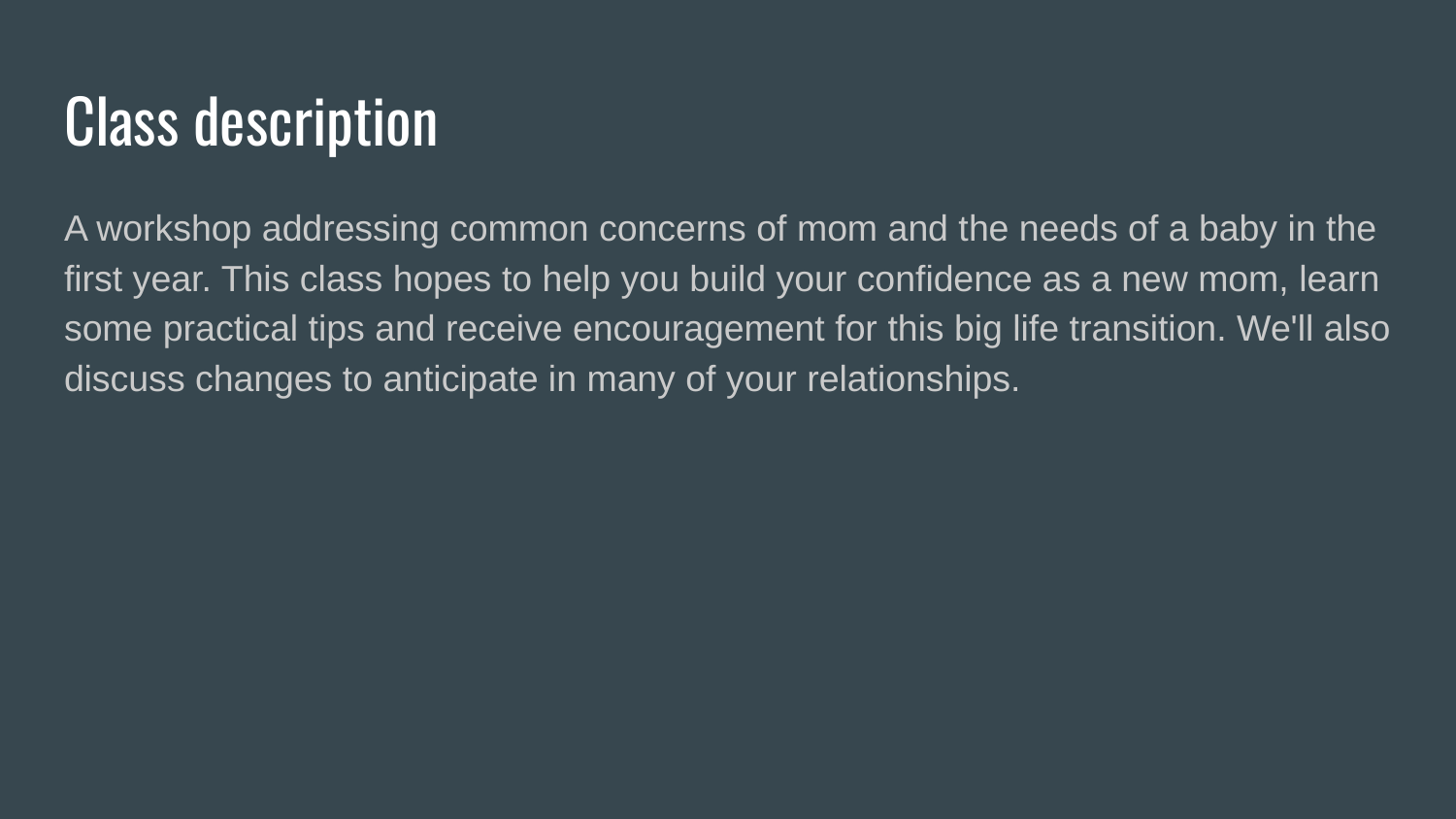

# Class description
A workshop addressing common concerns of mom and the needs of a baby in the first year. This class hopes to help you build your confidence as a new mom, learn some practical tips and receive encouragement for this big life transition. We'll also discuss changes to anticipate in many of your relationships.